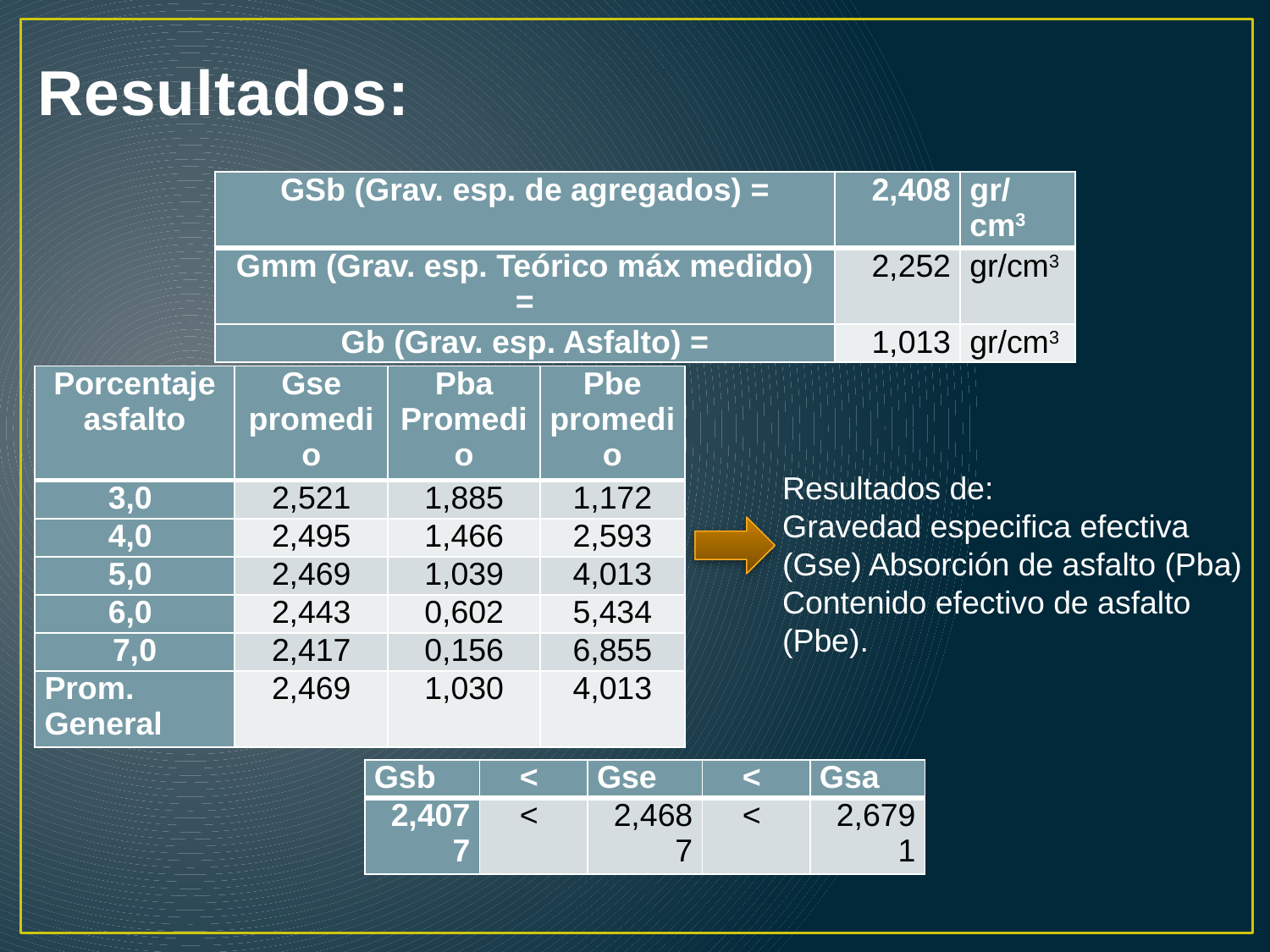

# Resultados:
| GSb (Grav. esp. de agregados) = | 2,408 | gr/cm3 |
| --- | --- | --- |
| Gmm (Grav. esp. Teórico máx medido) = | 2,252 | gr/cm3 |
| Gb (Grav. esp. Asfalto) = | 1,013 | gr/cm3 |
| Porcentaje asfalto | Gse promedio | Pba Promedio | Pbe promedio |
| --- | --- | --- | --- |
| 3,0 | 2,521 | 1,885 | 1,172 |
| 4,0 | 2,495 | 1,466 | 2,593 |
| 5,0 | 2,469 | 1,039 | 4,013 |
| 6,0 | 2,443 | 0,602 | 5,434 |
| 7,0 | 2,417 | 0,156 | 6,855 |
| Prom. General | 2,469 | 1,030 | 4,013 |
Resultados de:
Gravedad especifica efectiva (Gse) Absorción de asfalto (Pba)
Contenido efectivo de asfalto (Pbe).

| Gsb | < | Gse | < | Gsa |
| --- | --- | --- | --- | --- |
| 2,4077 | < | 2,4687 | < | 2,6791 |